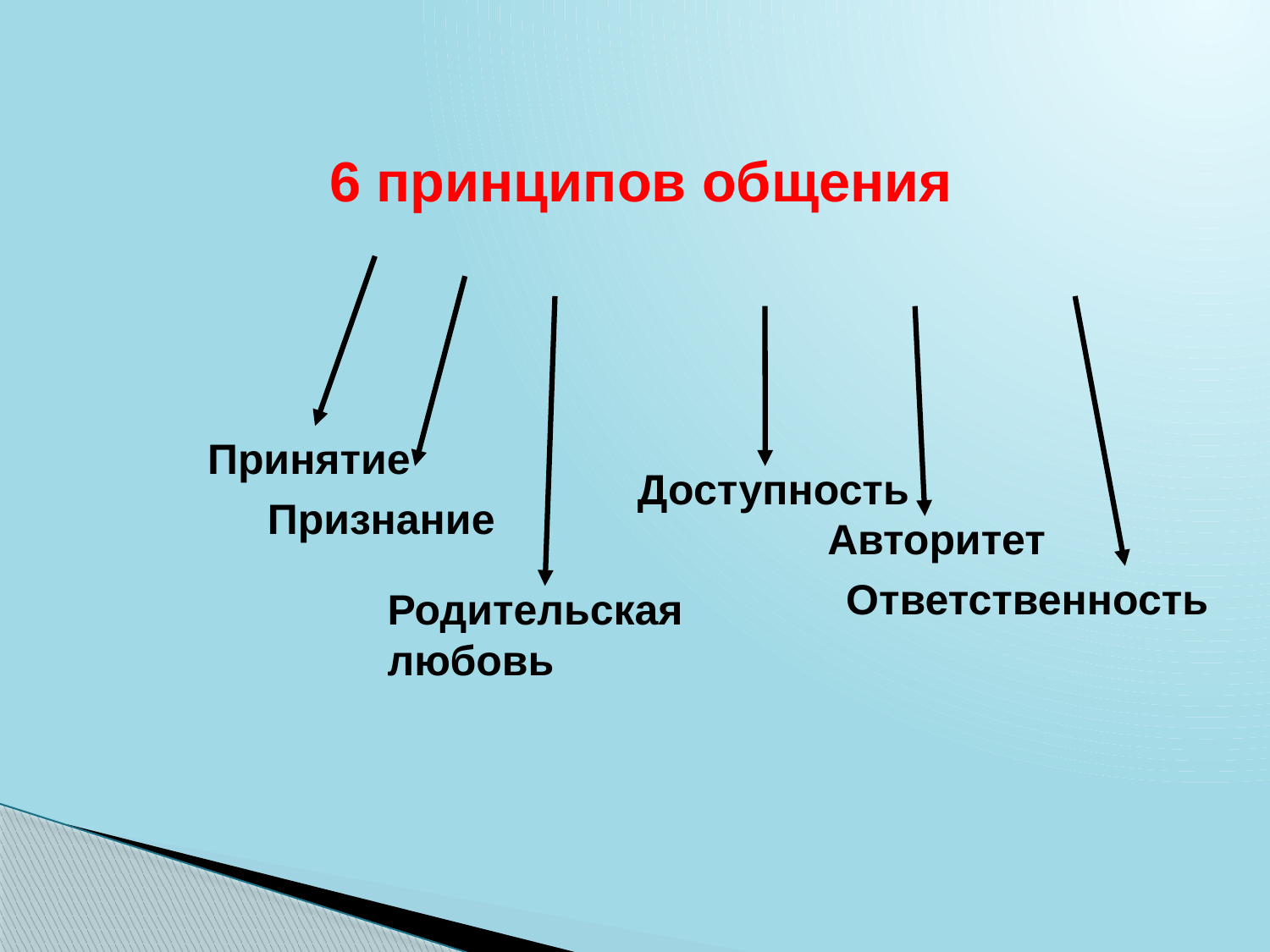

# 6 принципов общения

Принятие
Доступность
Признание
Авторитет
Ответственность
Родительская любовь